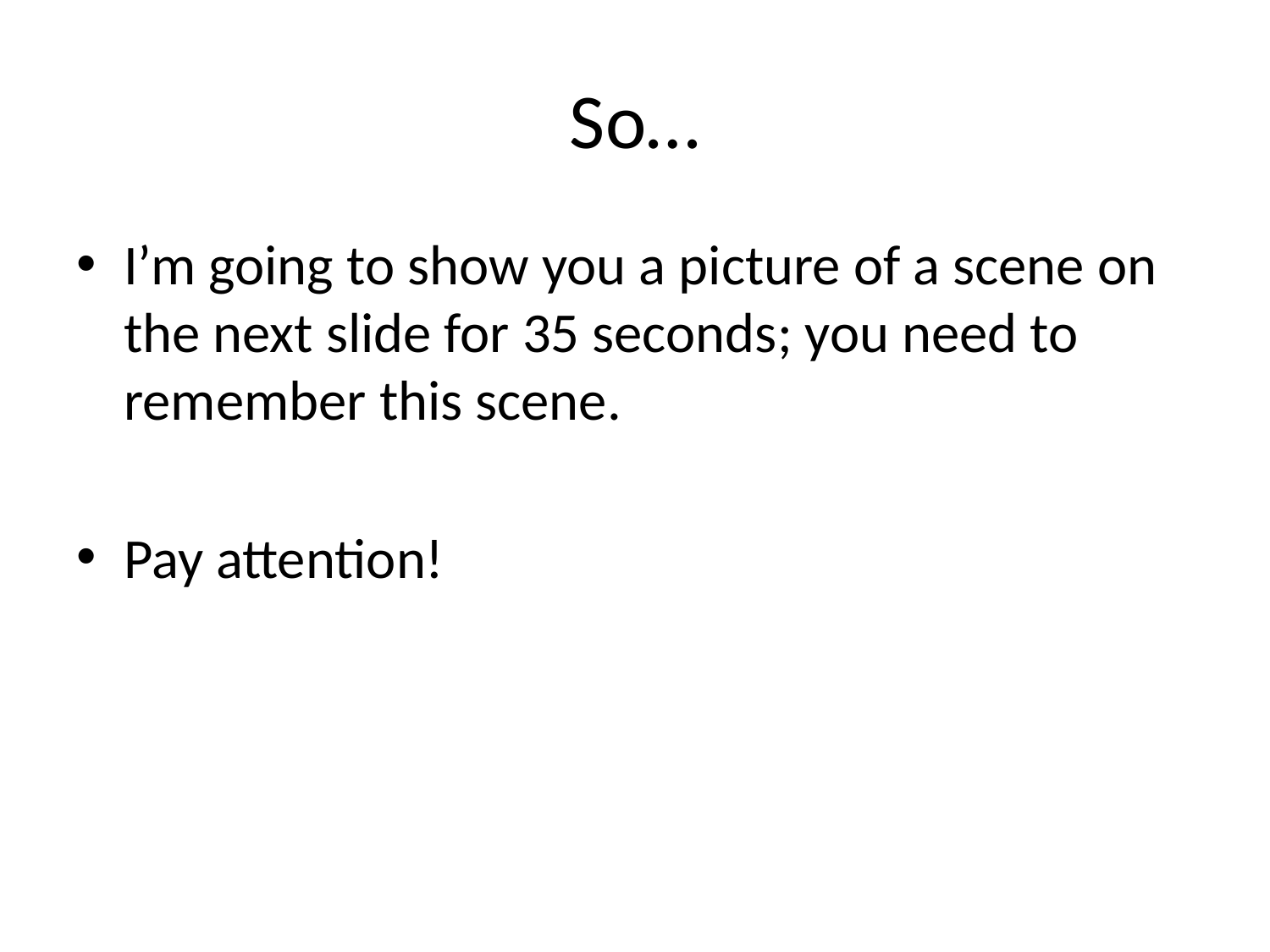

# So…
I’m going to show you a picture of a scene on the next slide for 35 seconds; you need to remember this scene.

Pay attention!